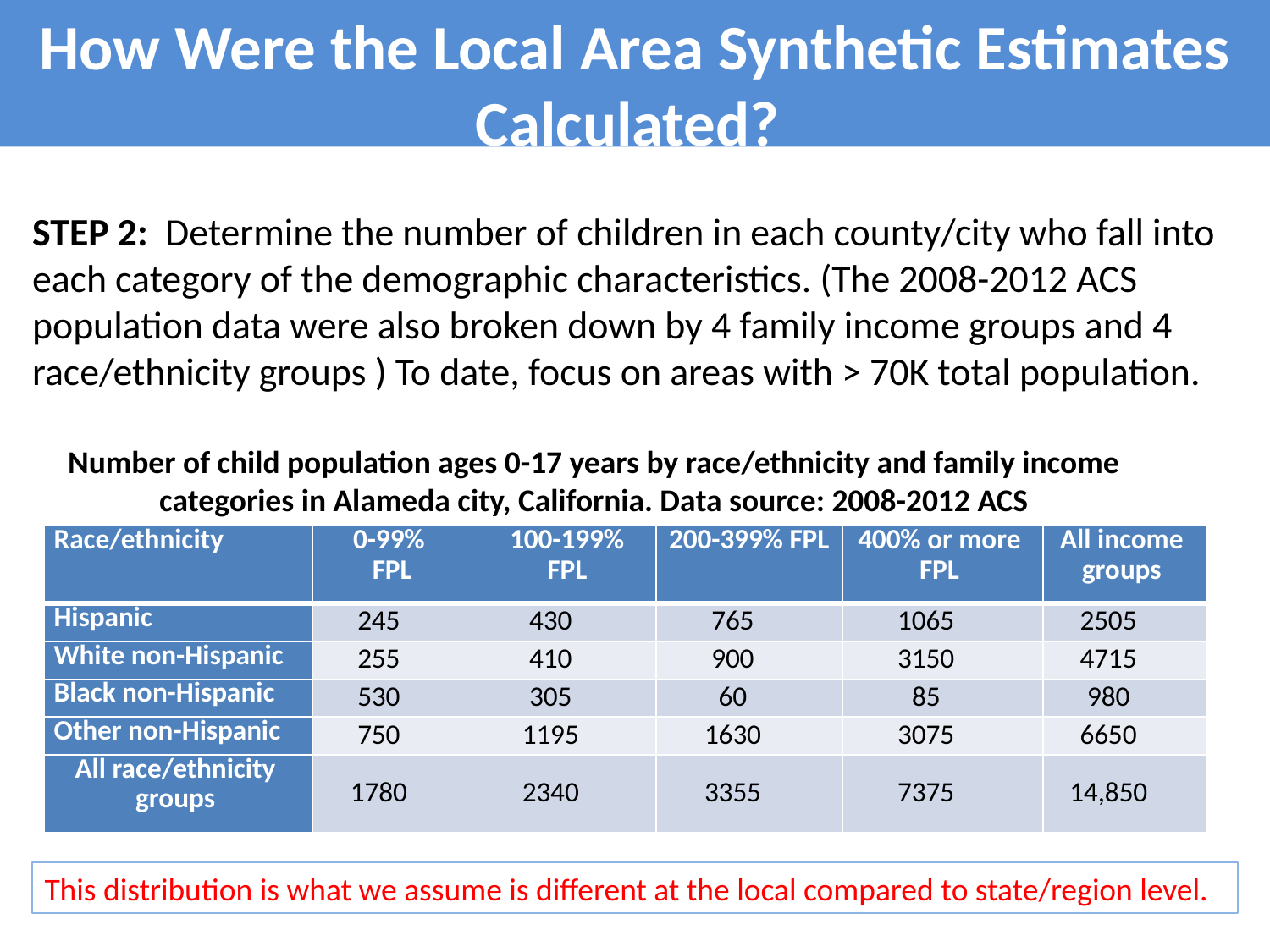

# How Were the Local Area Synthetic Estimates Calculated?
STEP 2:  Determine the number of children in each county/city who fall into each category of the demographic characteristics. (The 2008-2012 ACS population data were also broken down by 4 family income groups and 4 race/ethnicity groups ) To date, focus on areas with > 70K total population.
Number of child population ages 0-17 years by race/ethnicity and family income categories in Alameda city, California. Data source: 2008-2012 ACS
| Race/ethnicity | 0-99% FPL | 100-199% FPL | 200-399% FPL | 400% or more FPL | All income groups |
| --- | --- | --- | --- | --- | --- |
| Hispanic | 245 | 430 | 765 | 1065 | 2505 |
| White non-Hispanic | 255 | 410 | 900 | 3150 | 4715 |
| Black non-Hispanic | 530 | 305 | 60 | 85 | 980 |
| Other non-Hispanic | 750 | 1195 | 1630 | 3075 | 6650 |
| All race/ethnicity groups | 1780 | 2340 | 3355 | 7375 | 14,850 |
This distribution is what we assume is different at the local compared to state/region level.